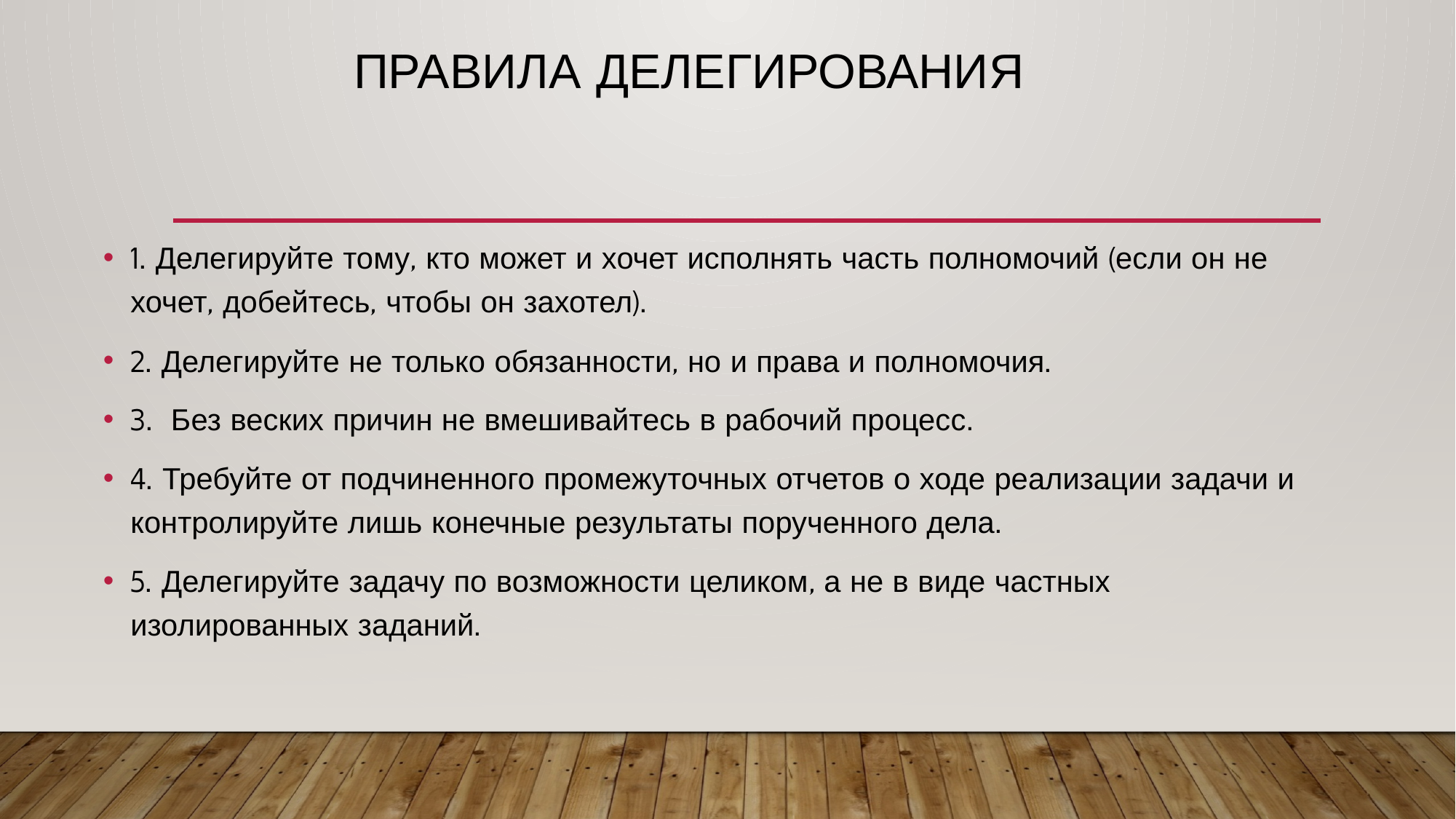

# Правила делегирования
1. Делегируйте тому, кто может и хочет исполнять часть полномочий (если он не хочет, добейтесь, чтобы он захотел).
2. Делегируйте не только обязанности, но и права и полномочия.
3.  Без веских причин не вмешивайтесь в рабочий процесс.
4. Требуйте от подчиненного промежуточных отчетов о ходе реализации задачи и контролируйте лишь конечные результаты порученного дела.
5. Делегируйте задачу по возможности целиком, а не в виде частных изолированных заданий.